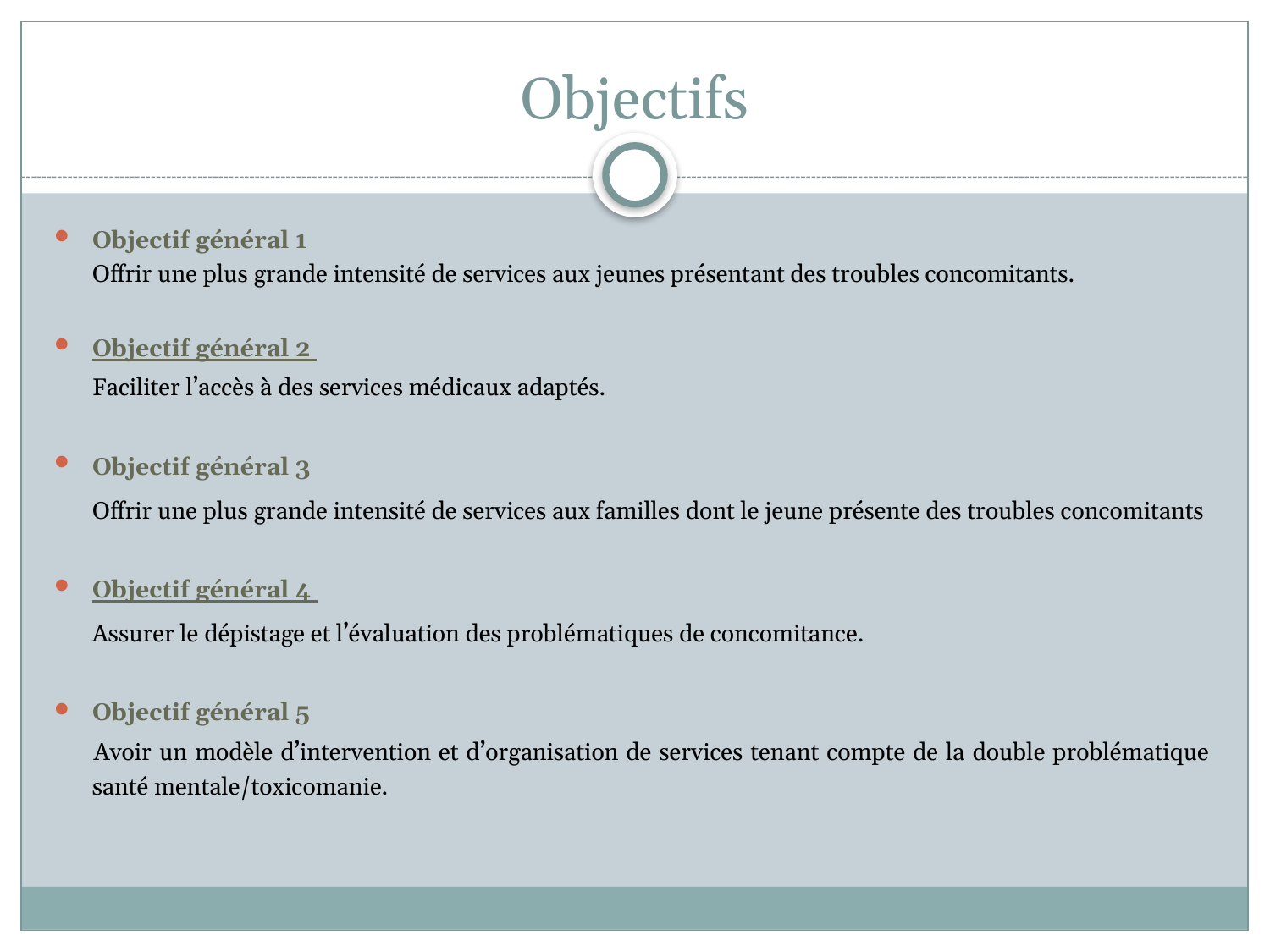

# Objectifs
Objectif général 1
	Offrir une plus grande intensité de services aux jeunes présentant des troubles concomitants.

Objectif général 2
	Faciliter l’accès à des services médicaux adaptés.

Objectif général 3
	Offrir une plus grande intensité de services aux familles dont le jeune présente des troubles concomitants

Objectif général 4
	Assurer le dépistage et l’évaluation des problématiques de concomitance.

Objectif général 5
Avoir un modèle d’intervention et d’organisation de services tenant compte de la double problématique santé mentale/toxicomanie.